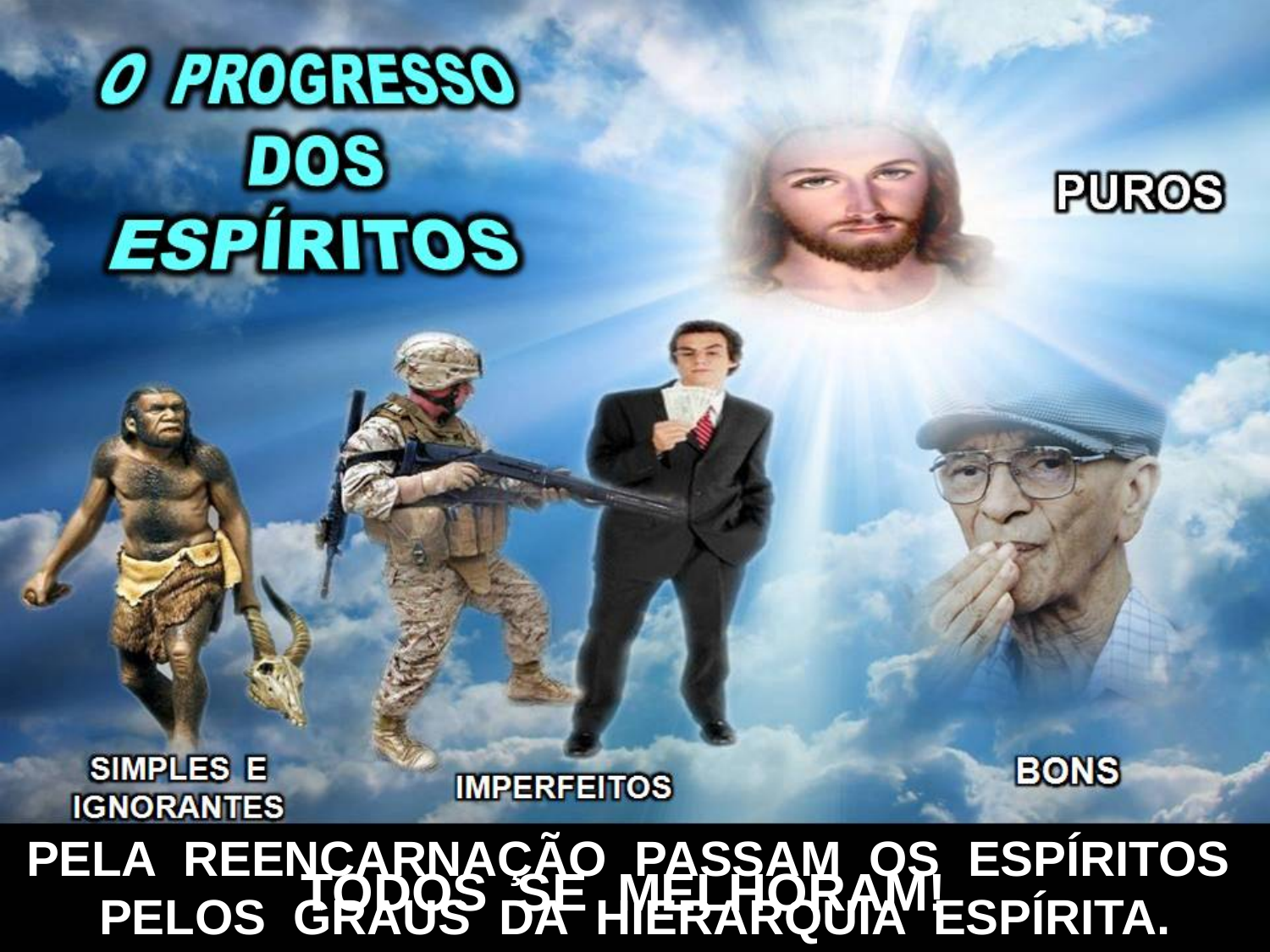

PELA  REENCARNAÇÃO  PASSAM  OS  ESPÍRITOS  PELOS  GRAUS  DA  HIERARQUIA  ESPÍRITA.
 TODOS  SE  MELHORAM!